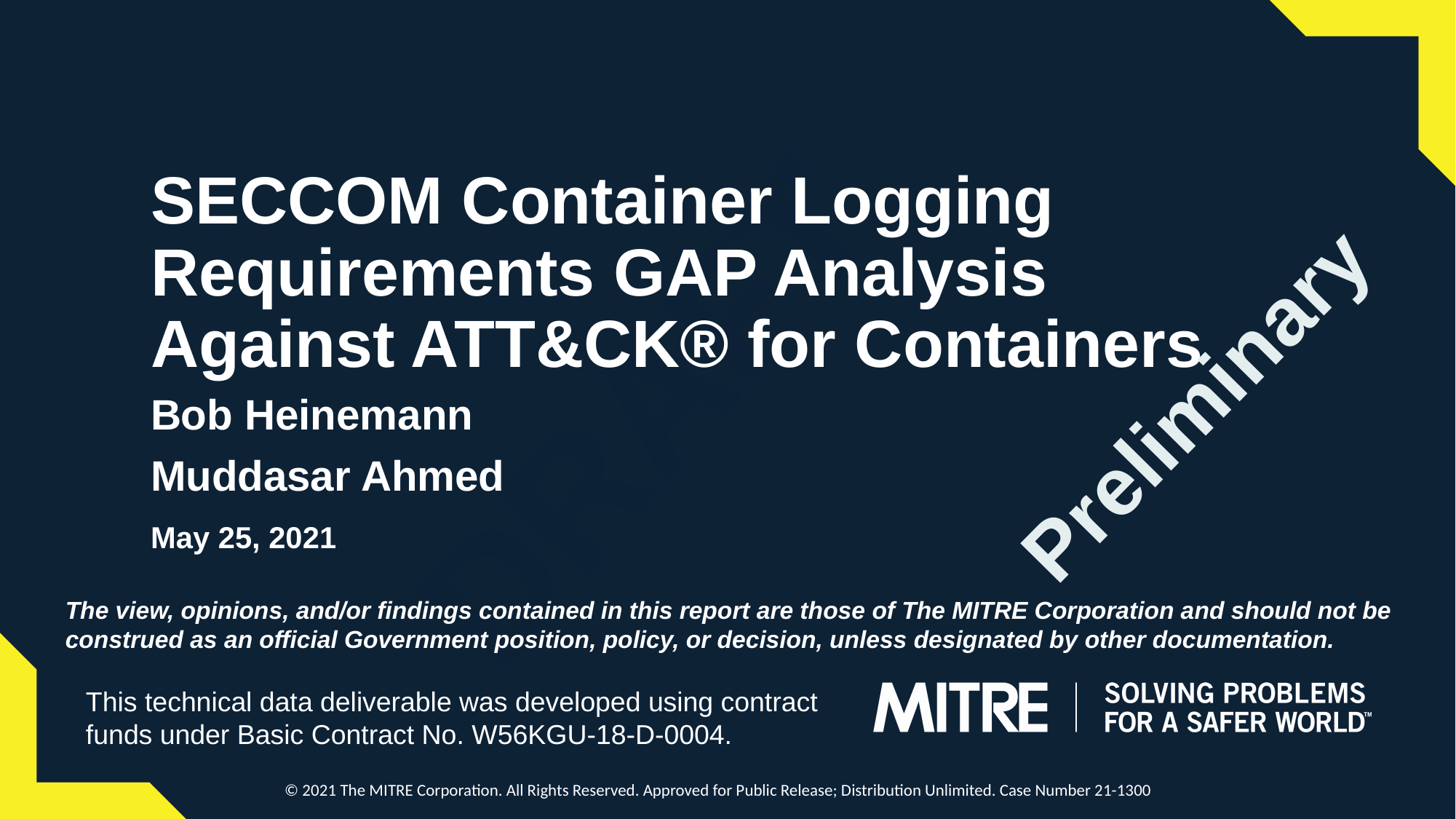

# SECCOM Container Logging Requirements GAP Analysis Against ATT&CK® for Containers
Preliminary
Bob Heinemann
Muddasar Ahmed
May 25, 2021
The view, opinions, and/or findings contained in this report are those of The MITRE Corporation and should not be construed as an official Government position, policy, or decision, unless designated by other documentation.
This technical data deliverable was developed using contract funds under Basic Contract No. W56KGU-18-D-0004.